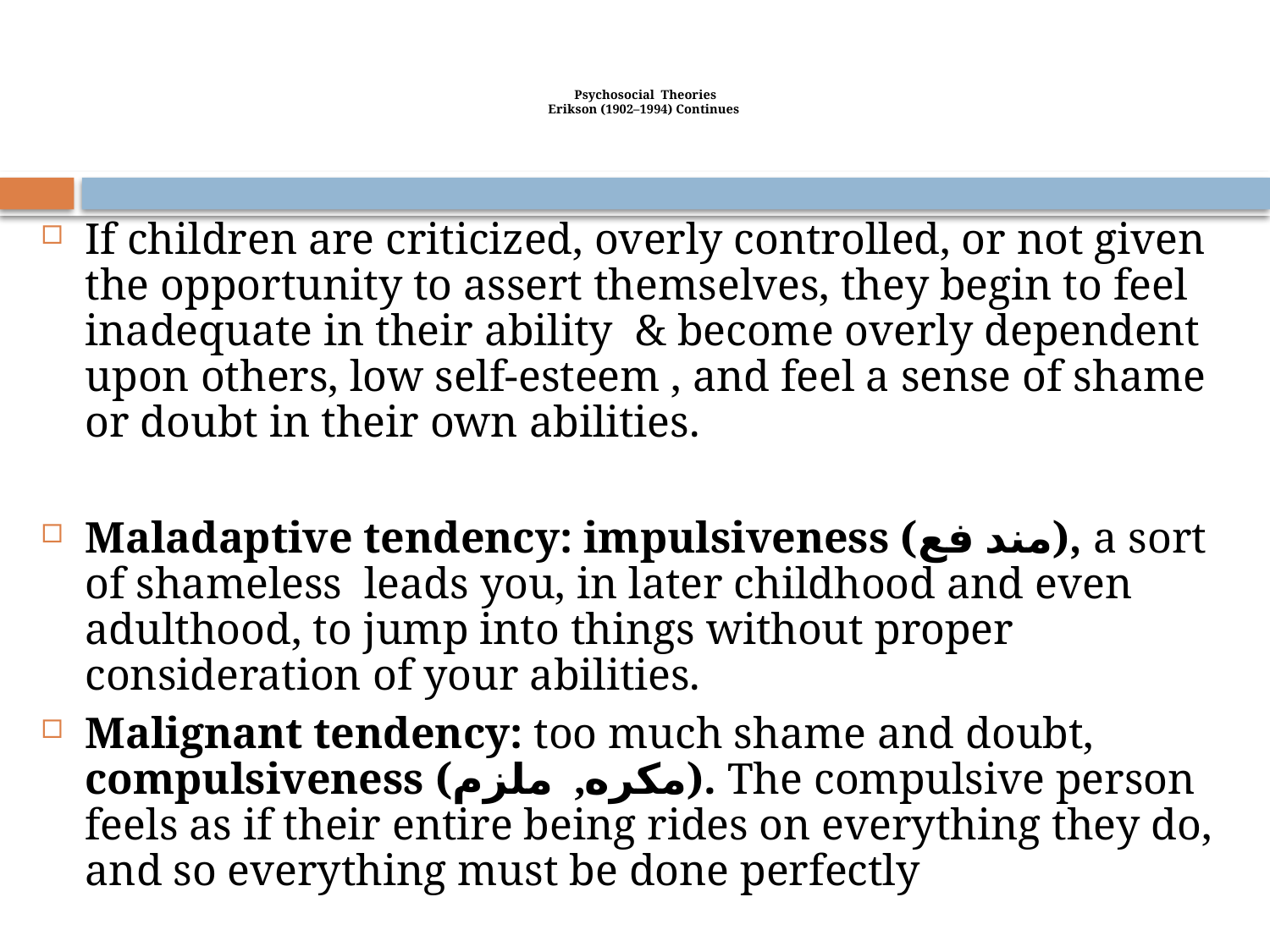

# Psychosocial  Theories Erikson (1902–1994) Continues
If children are criticized, overly controlled, or not given the opportunity to assert themselves, they begin to feel inadequate in their ability  & become overly dependent upon others, low self-esteem , and feel a sense of shame or doubt in their own abilities.

Maladaptive tendency: impulsiveness (مند فع), a sort of shameless  leads you, in later childhood and even adulthood, to jump into things without proper consideration of your abilities.
Malignant tendency: too much shame and doubt, compulsiveness (مكره,  ملزم). The compulsive person feels as if their entire being rides on everything they do, and so everything must be done perfectly